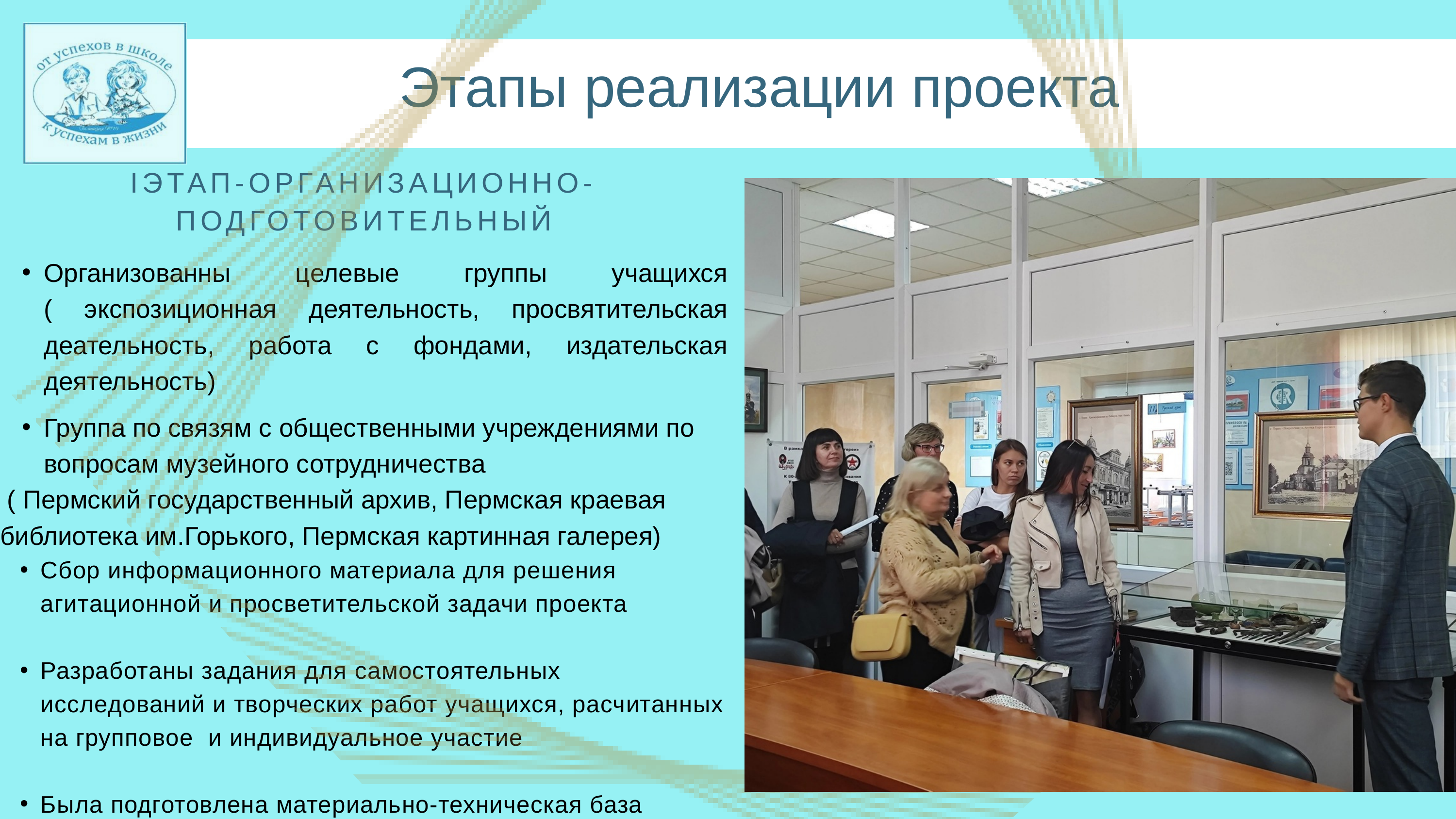

Этапы реализации проекта
IЭТАП-ОРГАНИЗАЦИОННО-ПОДГОТОВИТЕЛЬНЫЙ
Организованны целевые группы учащихся ( экспозиционная деятельность, просвятительская деательность, работа с фондами, издательская деятельность)

Группа по связям с общественными учреждениями по вопросам музейного сотрудничества
 ( Пермский государственный архив, Пермская краевая библиотека им.Горького, Пермская картинная галерея)

Сбор информационного материала для решения агитационной и просветительской задачи проекта

Разработаны задания для самостоятельных исследований и творческих работ учащихся, расчитанных на групповое  и индивидуальное участие

Была подготовлена материально-техническая база